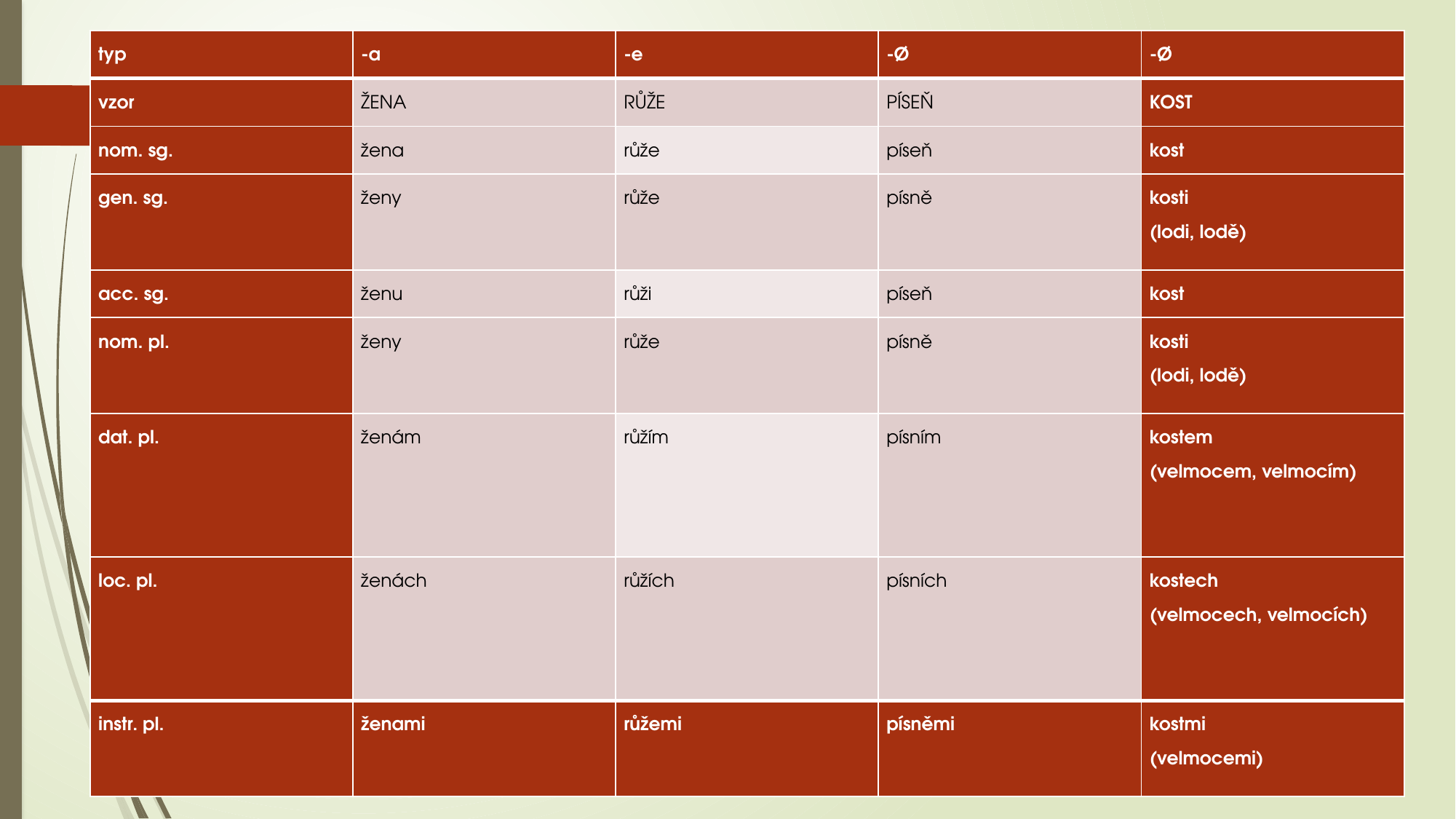

| typ | -a | -e | -Ø | -Ø |
| --- | --- | --- | --- | --- |
| vzor | ŽENA | RŮŽE | PÍSEŇ | KOST |
| nom. sg. | žena | růže | píseň | kost |
| gen. sg. | ženy | růže | písně | kosti (lodi, lodě) |
| acc. sg. | ženu | růži | píseň | kost |
| nom. pl. | ženy | růže | písně | kosti (lodi, lodě) |
| dat. pl. | ženám | růžím | písním | kostem (velmocem, velmocím) |
| loc. pl. | ženách | růžích | písních | kostech (velmocech, velmocích) |
| instr. pl. | ženami | růžemi | písněmi | kostmi (velmocemi) |